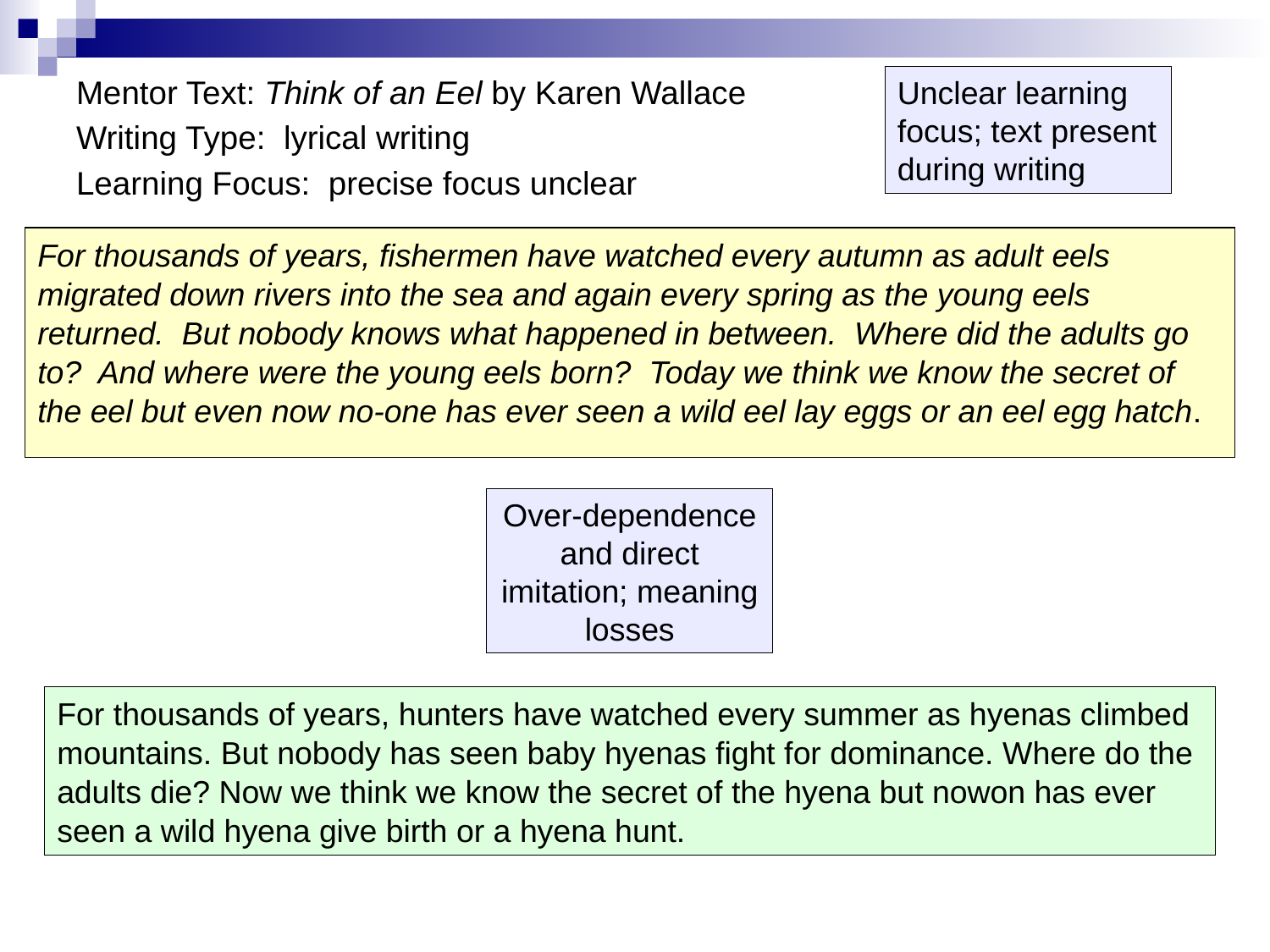

# Mentor Text: Think of an Eel by Karen Wallace Writing Type:  lyrical writing Learning Focus:  precise focus unclear
Unclear learning focus; text present during writing
For thousands of years, fishermen have watched every autumn as adult eels migrated down rivers into the sea and again every spring as the young eels returned.  But nobody knows what happened in between.  Where did the adults go to?  And where were the young eels born?  Today we think we know the secret of the eel but even now no-one has ever seen a wild eel lay eggs or an eel egg hatch.

Over-dependence and direct imitation; meaning losses
For thousands of years, hunters have watched every summer as hyenas climbed mountains. But nobody has seen baby hyenas fight for dominance. Where do the adults die? Now we think we know the secret of the hyena but nowon has ever seen a wild hyena give birth or a hyena hunt.